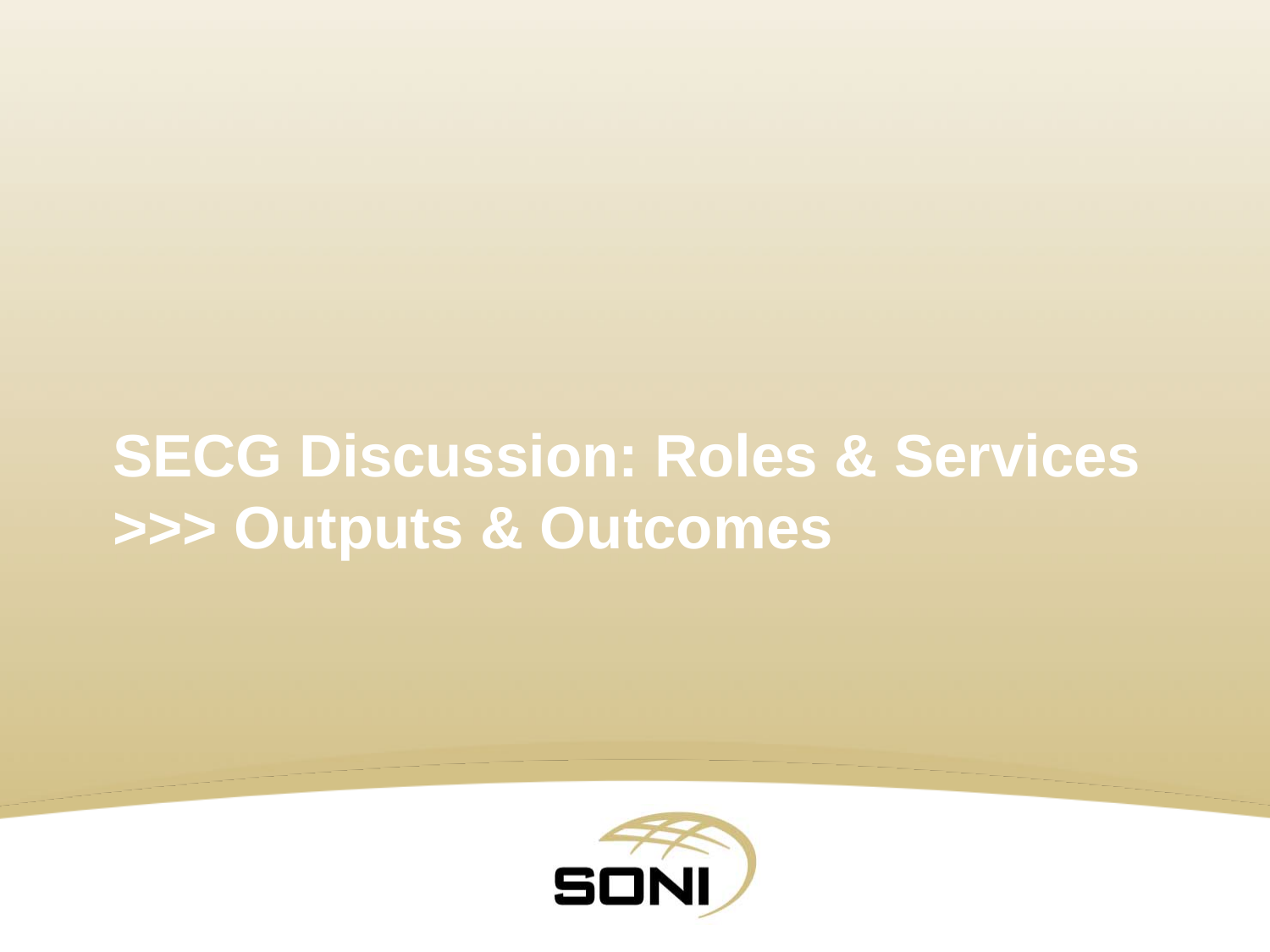

SECG Discussion: Roles & Services >>> Outputs & Outcomes
24